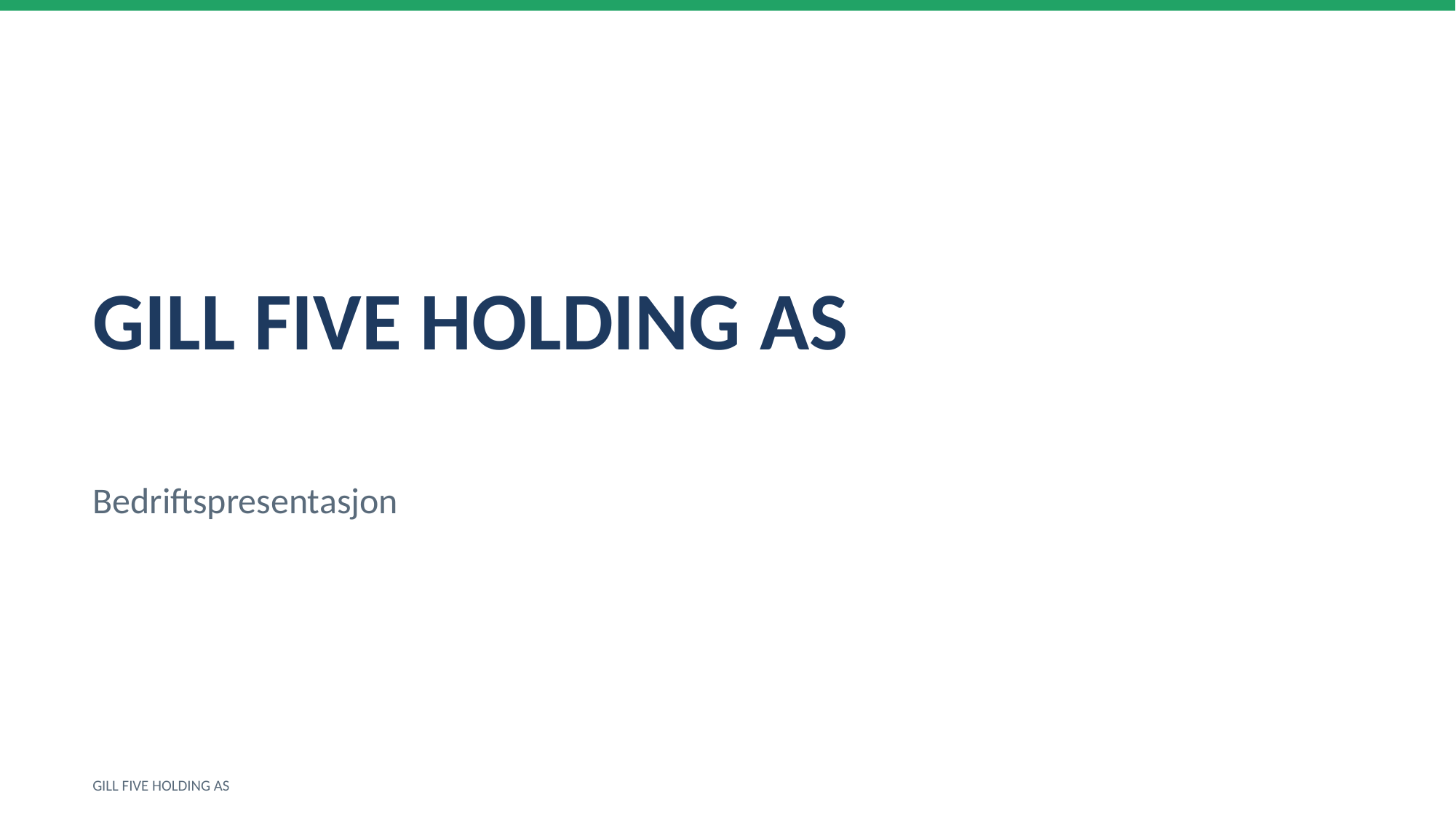

GILL FIVE HOLDING AS
Bedriftspresentasjon
GILL FIVE HOLDING AS